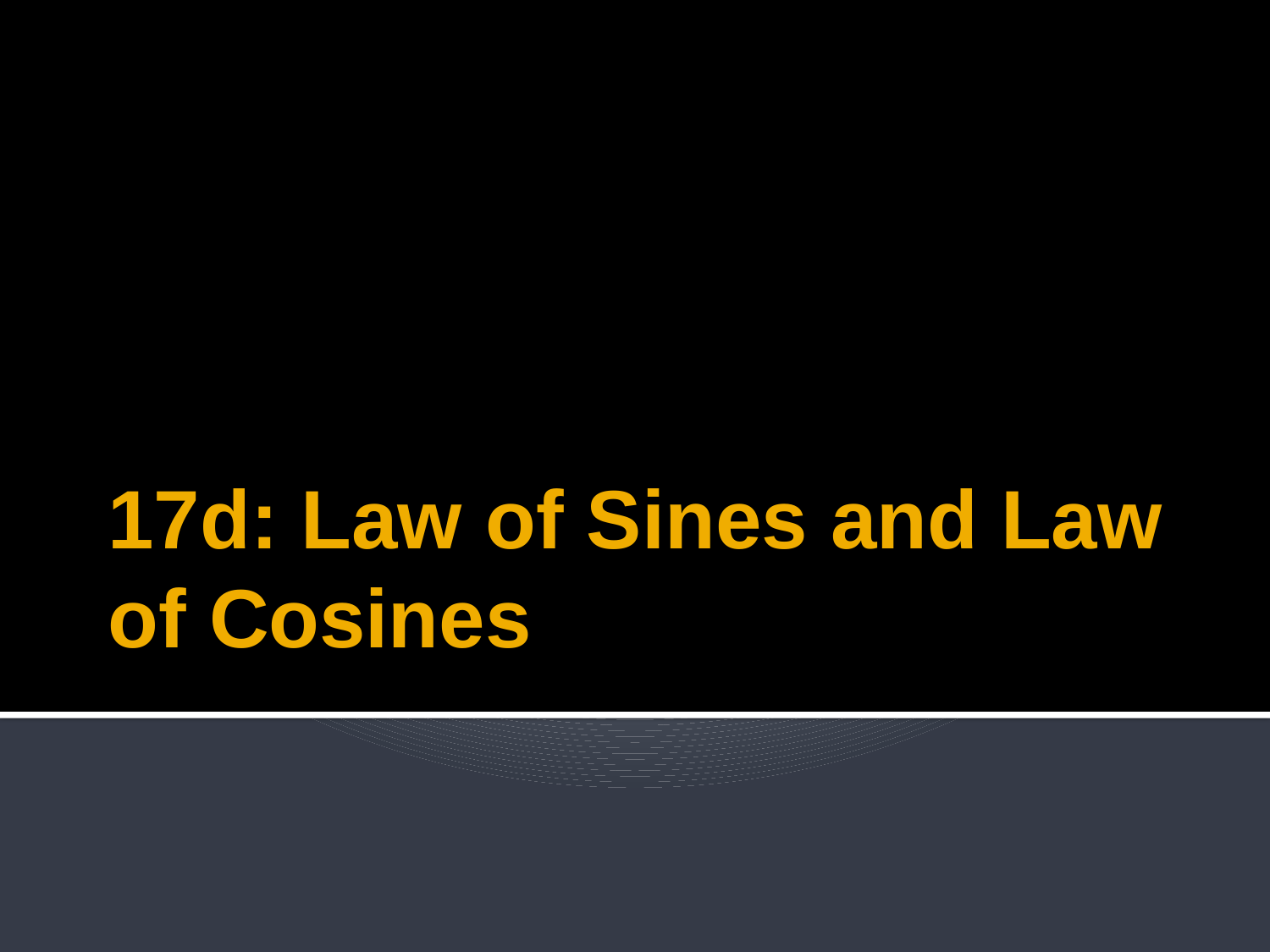

# 17d: Law of Sines and Law of Cosines